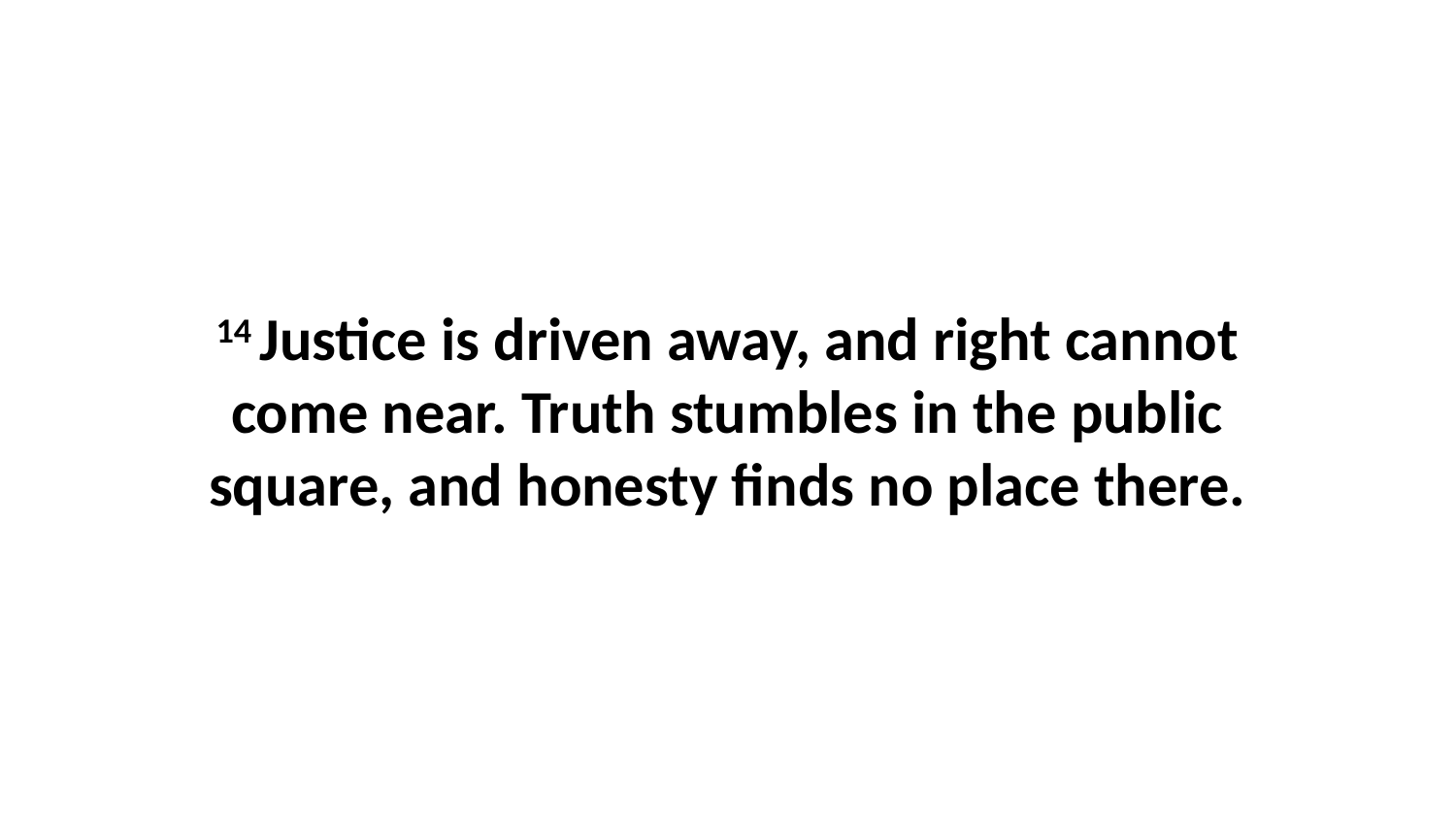

14 Justice is driven away, and right cannot come near. Truth stumbles in the public square, and honesty finds no place there.